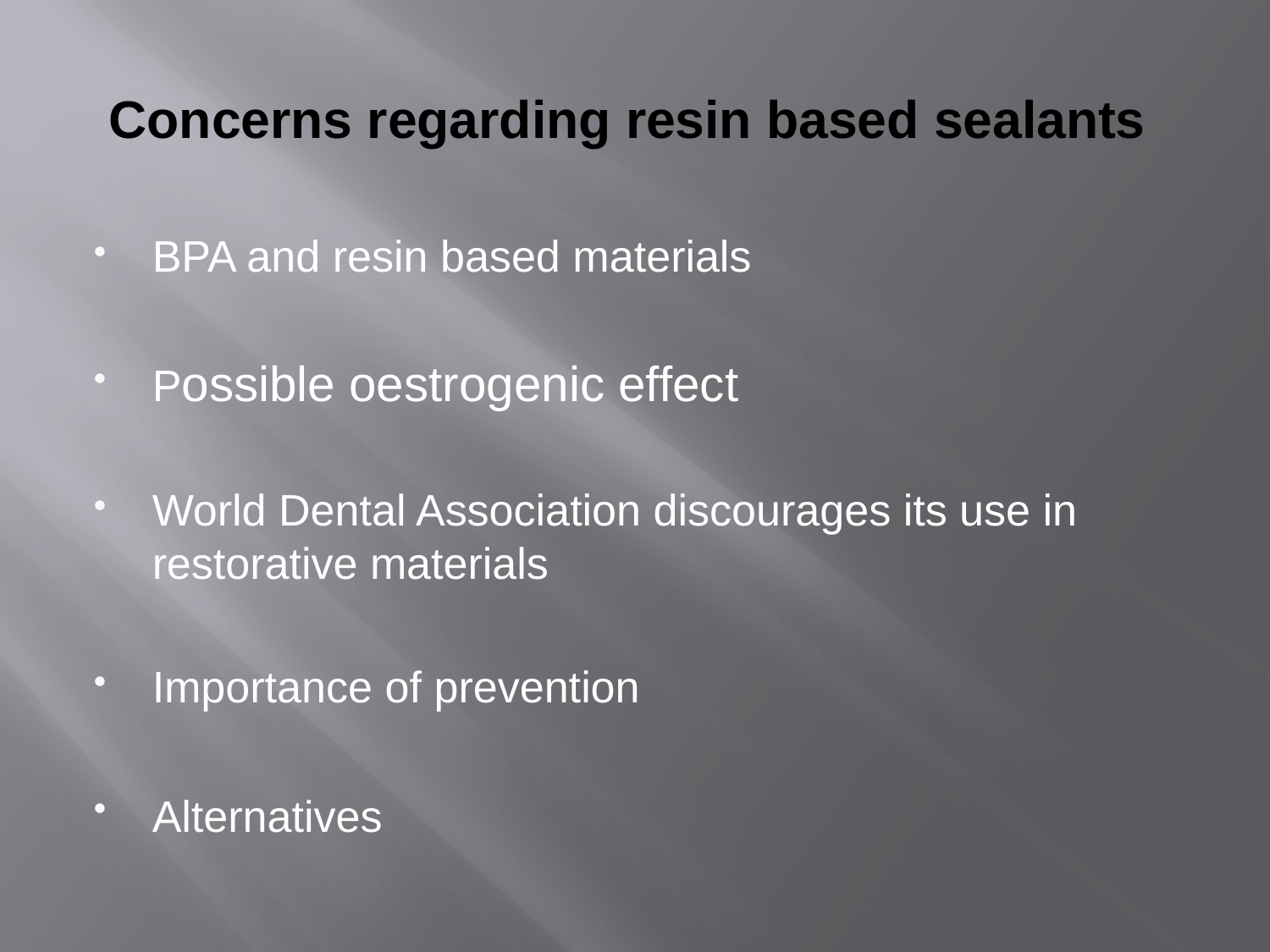

# Concerns regarding resin based sealants
BPA and resin based materials

Possible oestrogenic effect

World Dental Association discourages its use in restorative materials

Importance of prevention

Alternatives